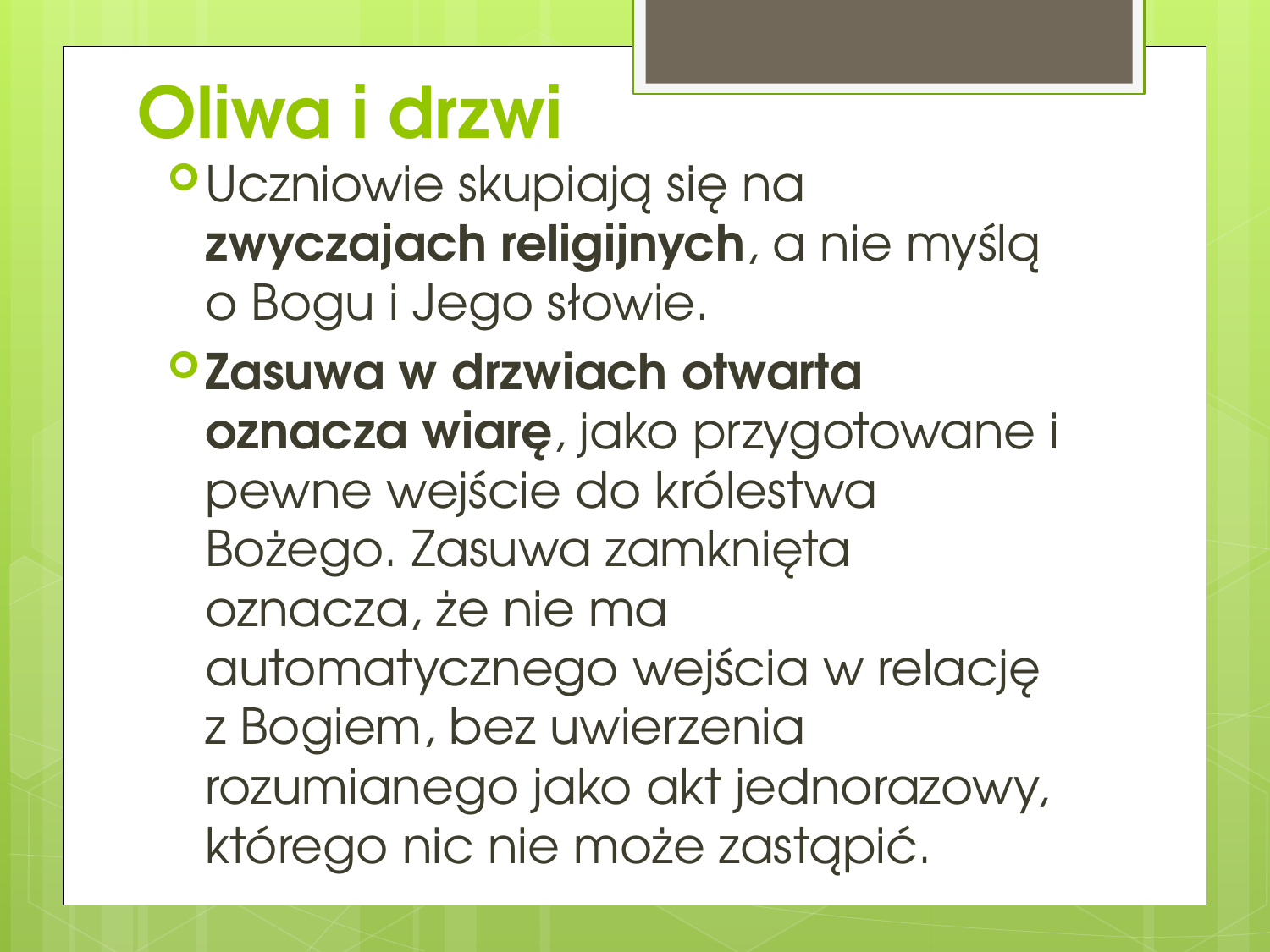

# Oliwa i drzwi
Uczniowie skupiają się na zwyczajach religijnych, a nie myślą o Bogu i Jego słowie.
Zasuwa w drzwiach otwarta oznacza wiarę, jako przygotowane i pewne wejście do królestwa Bożego. Zasuwa zamknięta oznacza, że nie ma automatycznego wejścia w relację z Bogiem, bez uwierzenia rozumianego jako akt jednorazowy, którego nic nie może zastąpić.